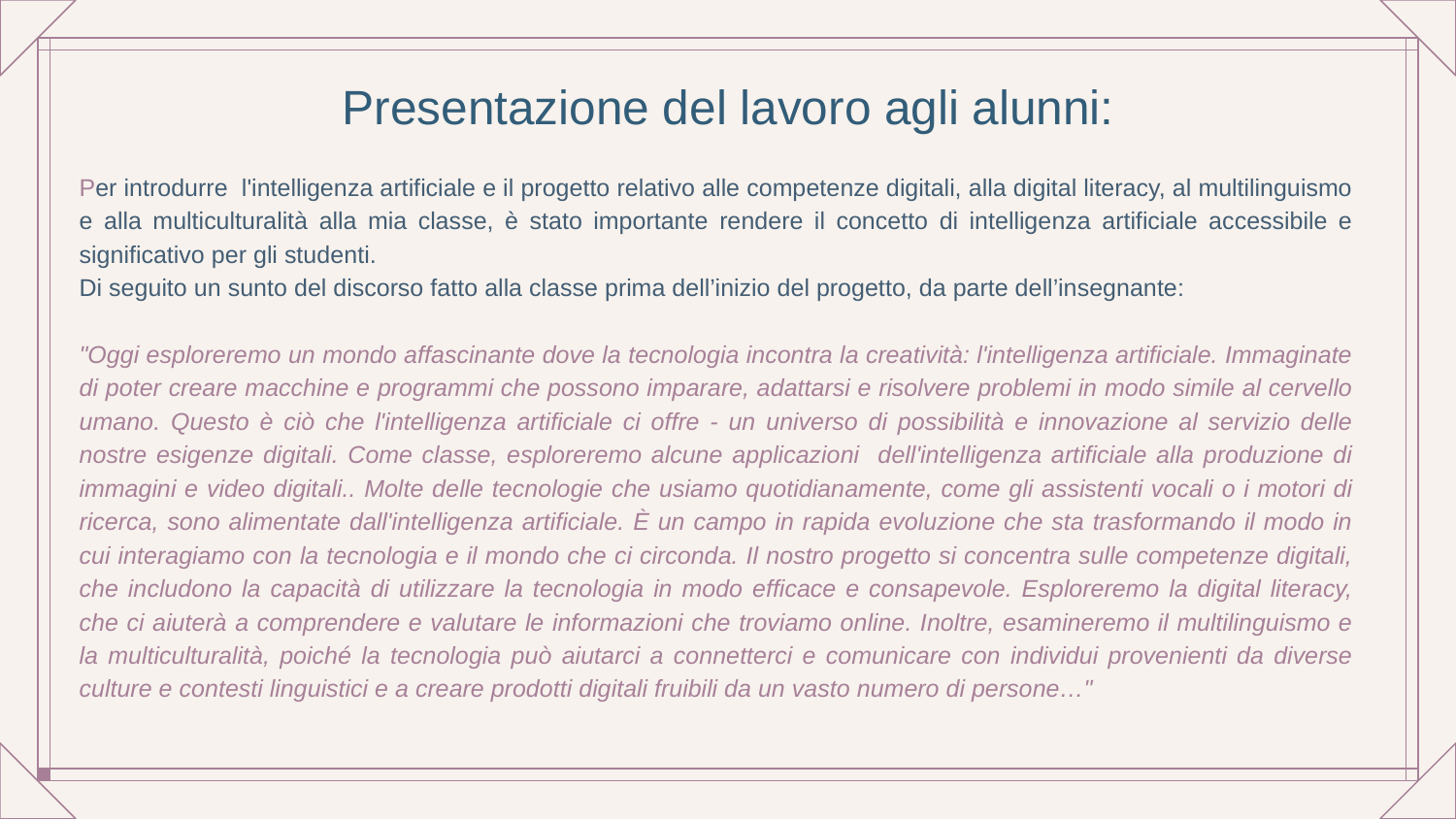

# Presentazione del lavoro agli alunni:

Per introdurre  l'intelligenza artificiale e il progetto relativo alle competenze digitali, alla digital literacy, al multilinguismo e alla multiculturalità alla mia classe, è stato importante rendere il concetto di intelligenza artificiale accessibile e significativo per gli studenti.
Di seguito un sunto del discorso fatto alla classe prima dell’inizio del progetto, da parte dell’insegnante:

"Oggi esploreremo un mondo affascinante dove la tecnologia incontra la creatività: l'intelligenza artificiale. Immaginate di poter creare macchine e programmi che possono imparare, adattarsi e risolvere problemi in modo simile al cervello umano. Questo è ciò che l'intelligenza artificiale ci offre - un universo di possibilità e innovazione al servizio delle nostre esigenze digitali. Come classe, esploreremo alcune applicazioni  dell'intelligenza artificiale alla produzione di immagini e video digitali.. Molte delle tecnologie che usiamo quotidianamente, come gli assistenti vocali o i motori di ricerca, sono alimentate dall'intelligenza artificiale. È un campo in rapida evoluzione che sta trasformando il modo in cui interagiamo con la tecnologia e il mondo che ci circonda. Il nostro progetto si concentra sulle competenze digitali, che includono la capacità di utilizzare la tecnologia in modo efficace e consapevole. Esploreremo la digital literacy, che ci aiuterà a comprendere e valutare le informazioni che troviamo online. Inoltre, esamineremo il multilinguismo e la multiculturalità, poiché la tecnologia può aiutarci a connetterci e comunicare con individui provenienti da diverse culture e contesti linguistici e a creare prodotti digitali fruibili da un vasto numero di persone…"